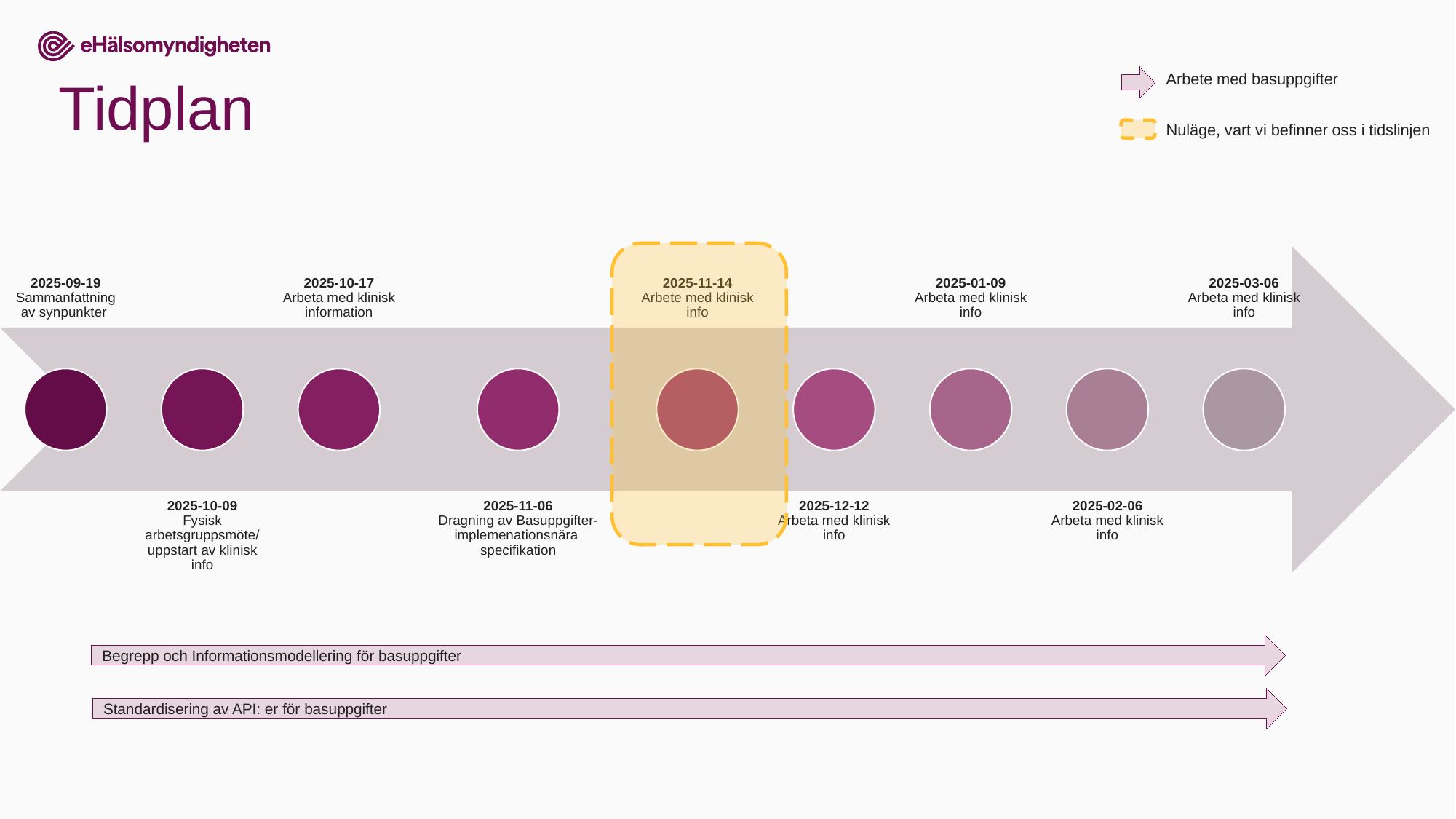

2025-09-19
Sammanfattning av synpunkter
2025-10-09
Fysisk arbetsgruppsmöte/uppstart av klinisk info
2025-10-17
Arbeta med klinisk information
2025-11-06
Dragning av Basuppgifter-implemenationsnära  specifikation
2025-11-14
Arbete med klinisk info
2025-12-12
Arbeta med klinisk info
2025-01-09
Arbeta med klinisk info
2025-02-06
Arbeta med klinisk info
2025-03-06
Arbeta med klinisk info
Arbete med basuppgifter

# Tidplan
Nuläge, vart vi befinner oss i tidslinjen

Begrepp och Informationsmodellering för basuppgifter
Standardisering av API: er för basuppgifter